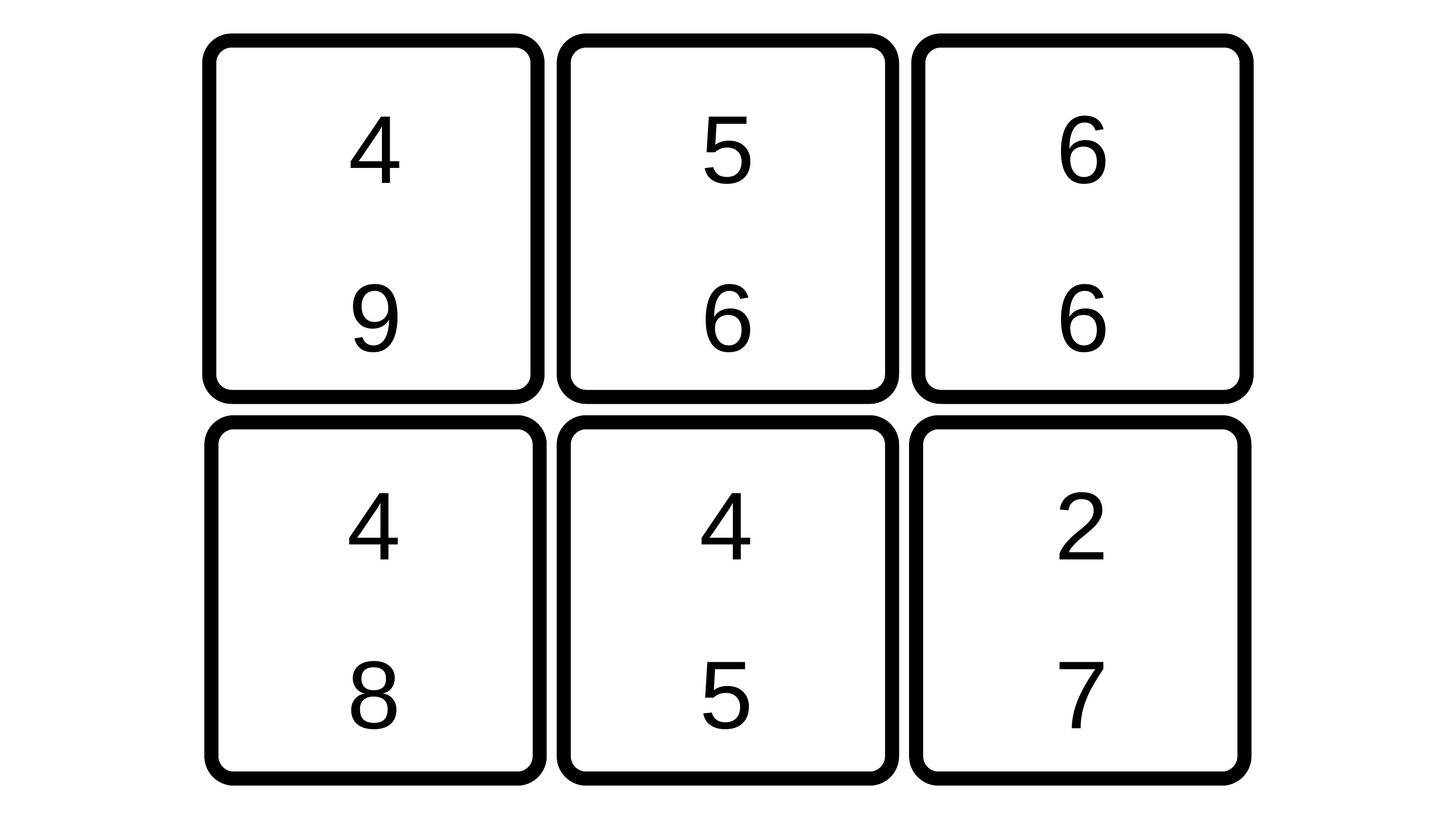

4
5
6

9
6
6

4
4
2

8
5
7